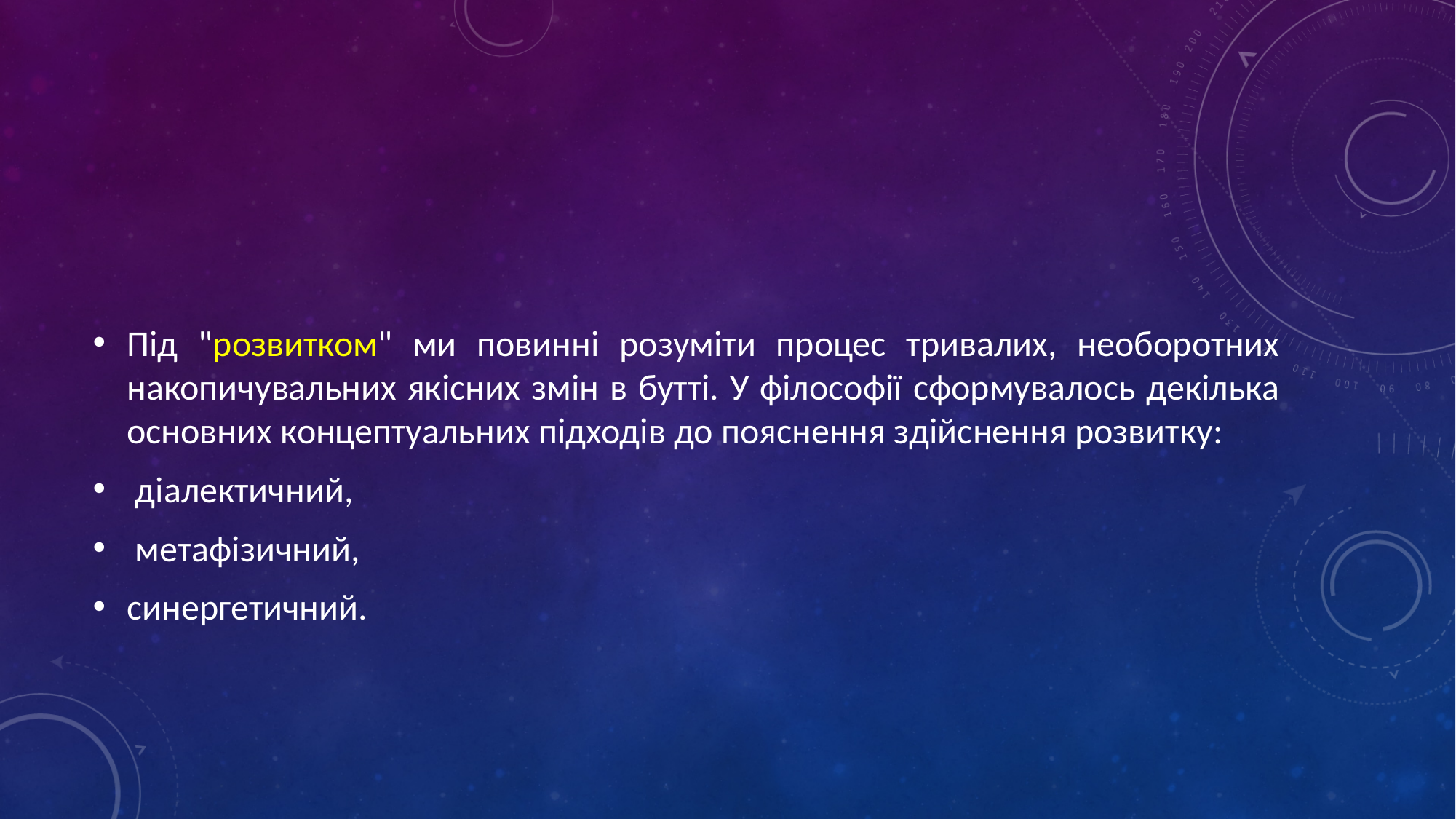

#
Під "розвитком" ми повинні розуміти процес тривалих, необоротних накопичувальних якісних змін в бутті. У філософії сформувалось декілька основних концептуальних підходів до пояснення здійснення розвитку:
 діалектичний,
 метафізичний,
синергетичний.